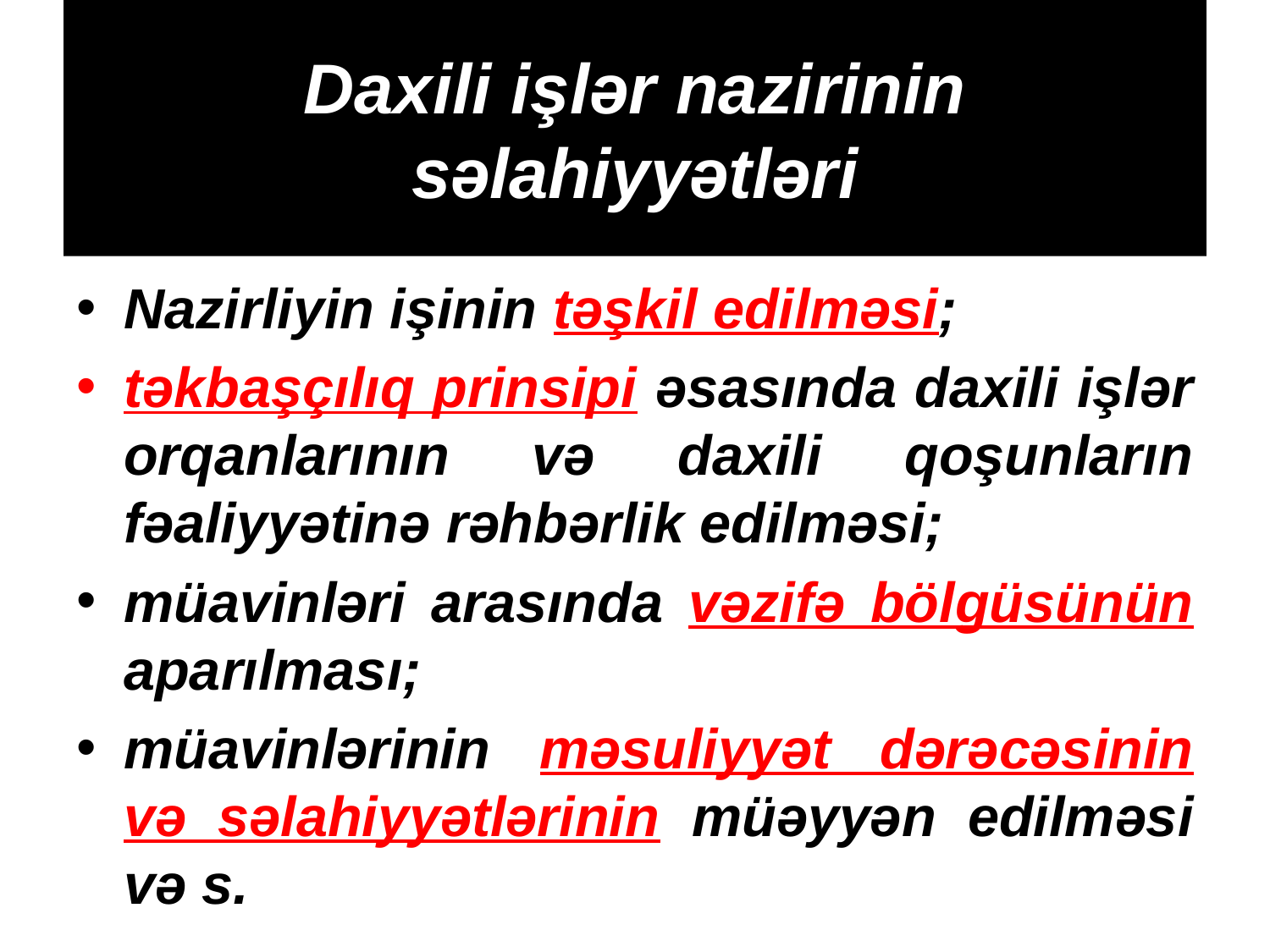

# Daxili işlər nazirinin səlahiyyətləri
Nazirliyin işinin təşkil edilməsi;
təkbaşçılıq prinsipi əsasında daxili işlər orqanlarının və daxili qoşunların fəaliyyətinə rəhbərlik edilməsi;
müavinləri arasında vəzifə bölgüsünün aparılması;
müavinlərinin məsuliyyət dərəcəsinin və səlahiyyətlərinin müəyyən edilməsi və s.